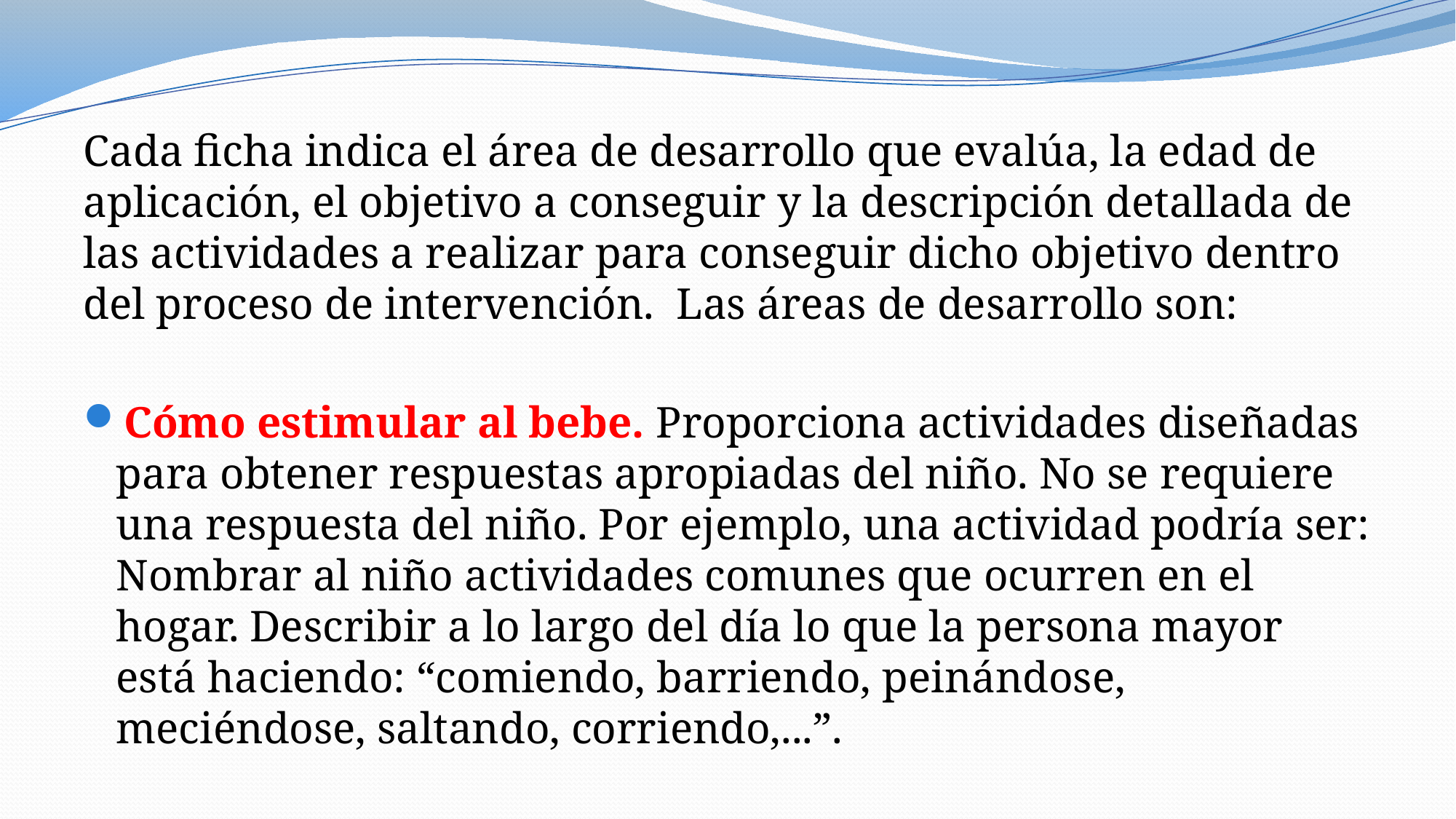

Cada ficha indica el área de desarrollo que evalúa, la edad de aplicación, el objetivo a conseguir y la descripción detallada de las actividades a realizar para conseguir dicho objetivo dentro del proceso de intervención.  Las áreas de desarrollo son:

Cómo estimular al bebe. Proporciona actividades diseñadas para obtener respuestas apropiadas del niño. No se requiere una respuesta del niño. Por ejemplo, una actividad podría ser: Nombrar al niño actividades comunes que ocurren en el hogar. Describir a lo largo del día lo que la persona mayor está haciendo: “comiendo, barriendo, peinándose, meciéndose, saltando, corriendo,...”.